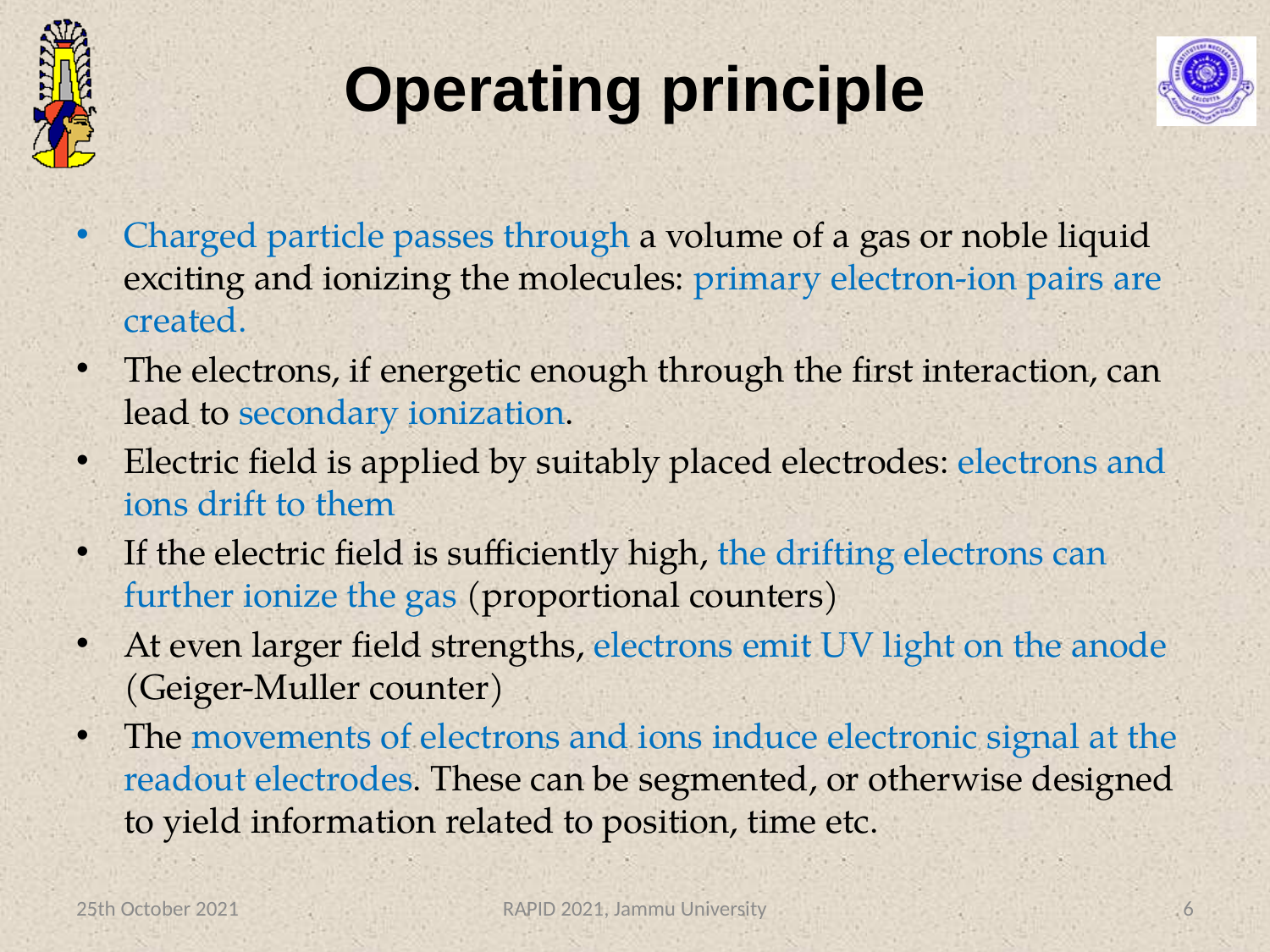

# Operating principle
Charged particle passes through a volume of a gas or noble liquid exciting and ionizing the molecules: primary electron-ion pairs are created.
The electrons, if energetic enough through the first interaction, can lead to secondary ionization.
Electric field is applied by suitably placed electrodes: electrons and ions drift to them
If the electric field is sufficiently high, the drifting electrons can further ionize the gas (proportional counters)
At even larger field strengths, electrons emit UV light on the anode (Geiger-Muller counter)
The movements of electrons and ions induce electronic signal at the readout electrodes. These can be segmented, or otherwise designed to yield information related to position, time etc.
25th October 2021
RAPID 2021, Jammu University
6